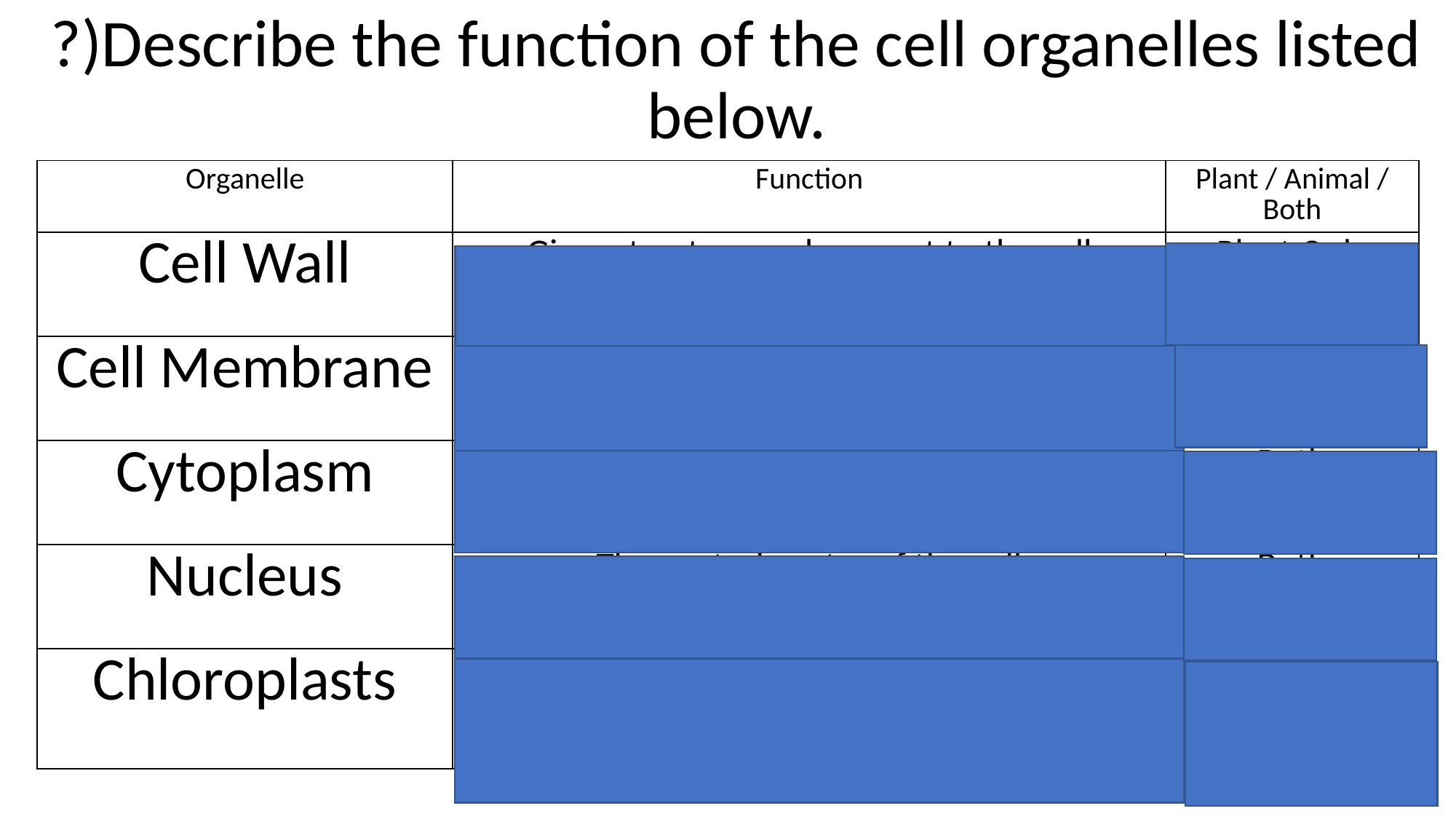

# ?)Describe the function of the cell organelles listed below.
| Organelle | Function | Plant / Animal / Both |
| --- | --- | --- |
| Cell Wall | Gives structure and support to the cell | Plant Only |
| Cell Membrane | Controls What goes in and out of the cell | Both |
| Cytoplasm | Jelly like fluid that supports/ holds all the other organelles together within the cell | Both |
| Nucleus | The control center of the cell Where DNA is stored | Both |
| Chloroplasts | Where cholorphyll is made (green color for plant) and where energy is produced for the cell | Plant Only |